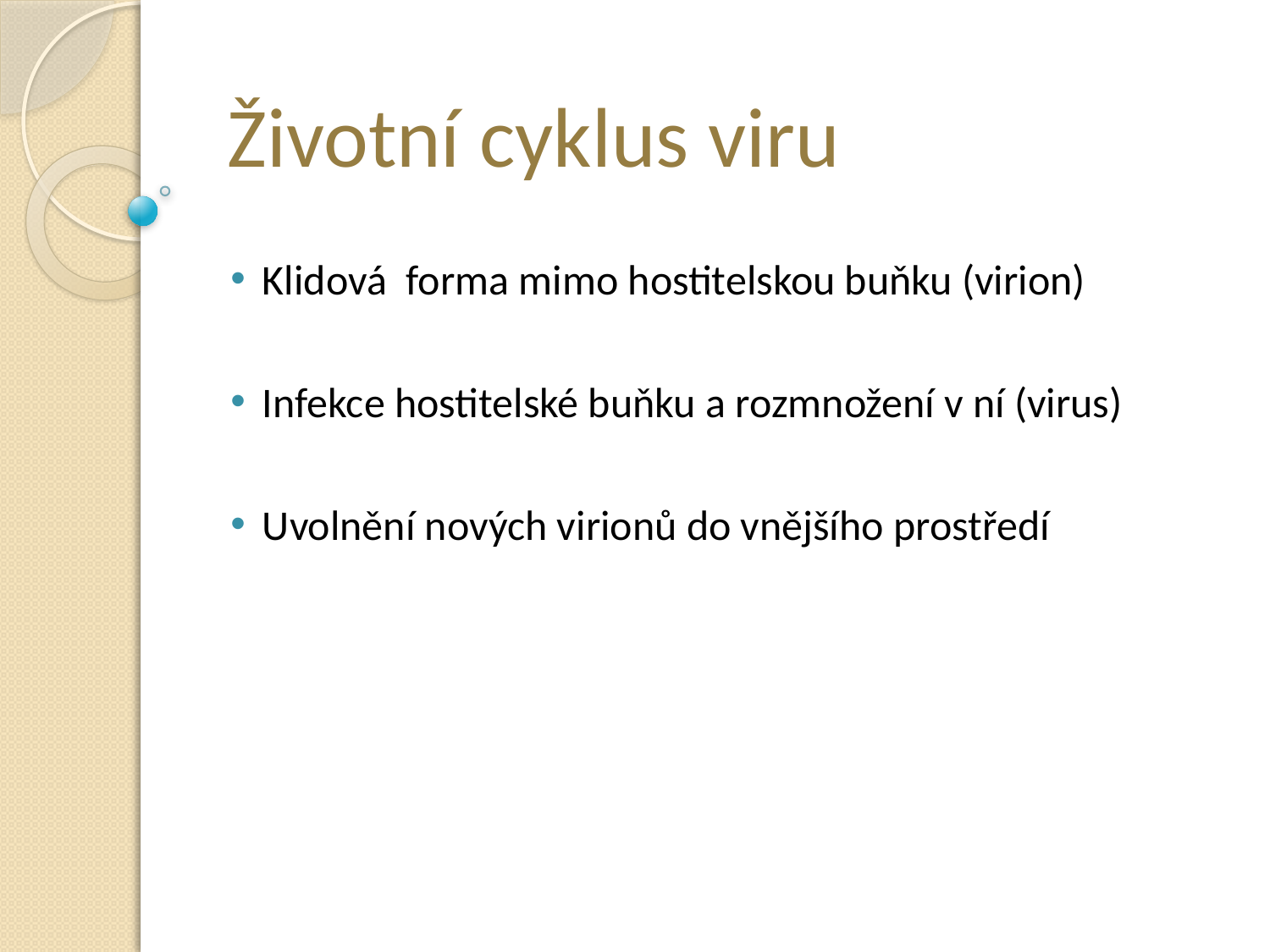

Životní cyklus viru
Klidová  forma mimo hostitelskou buňku (virion)

Infekce hostitelské buňku a rozmnožení v ní (virus)

Uvolnění nových virionů do vnějšího prostředí